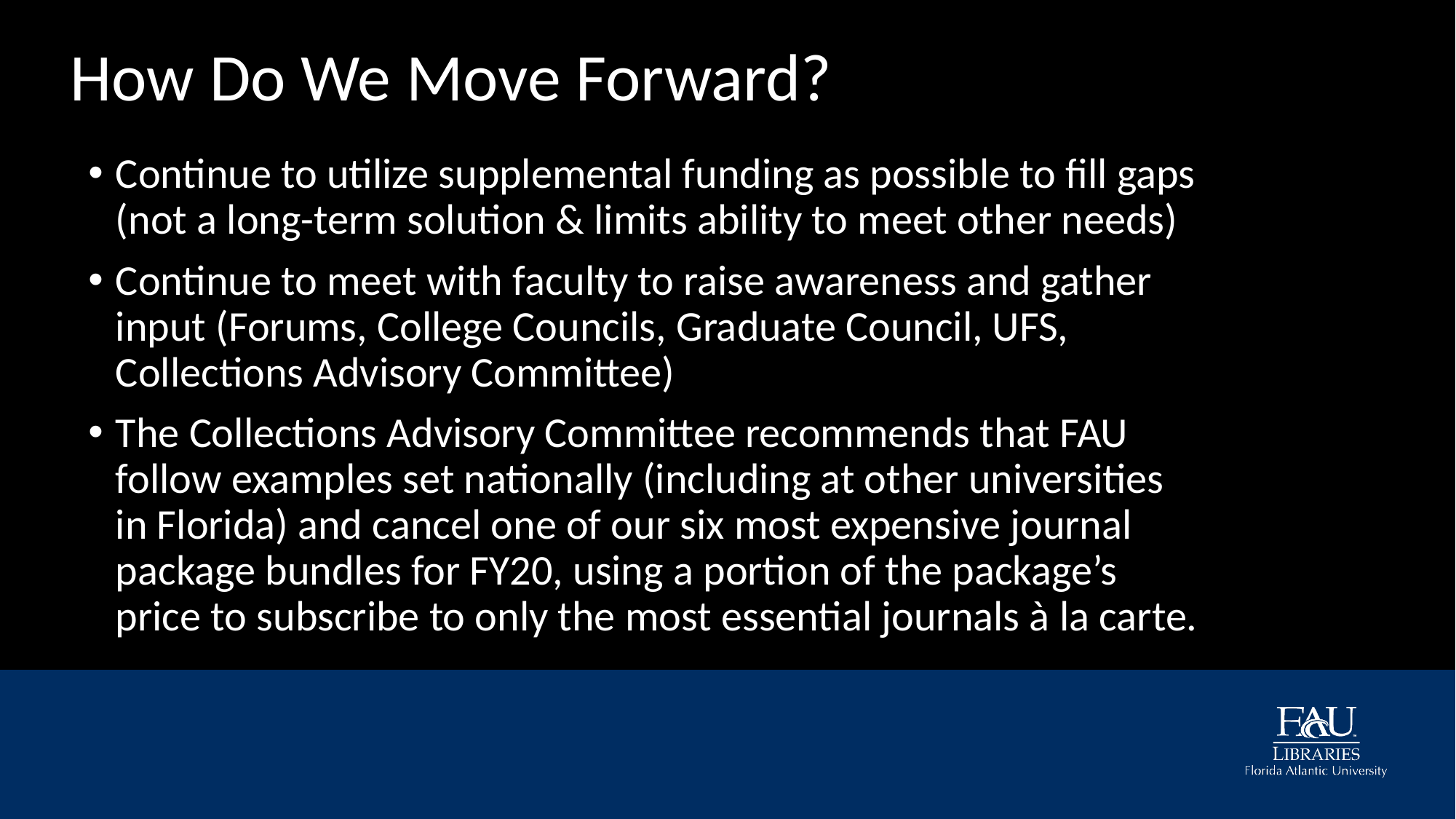

# How Do We Move Forward?
Continue to utilize supplemental funding as possible to fill gaps (not a long-term solution & limits ability to meet other needs)
Continue to meet with faculty to raise awareness and gather input (Forums, College Councils, Graduate Council, UFS, Collections Advisory Committee)
The Collections Advisory Committee recommends that FAU follow examples set nationally (including at other universities in Florida) and cancel one of our six most expensive journal package bundles for FY20, using a portion of the package’s price to subscribe to only the most essential journals à la carte.